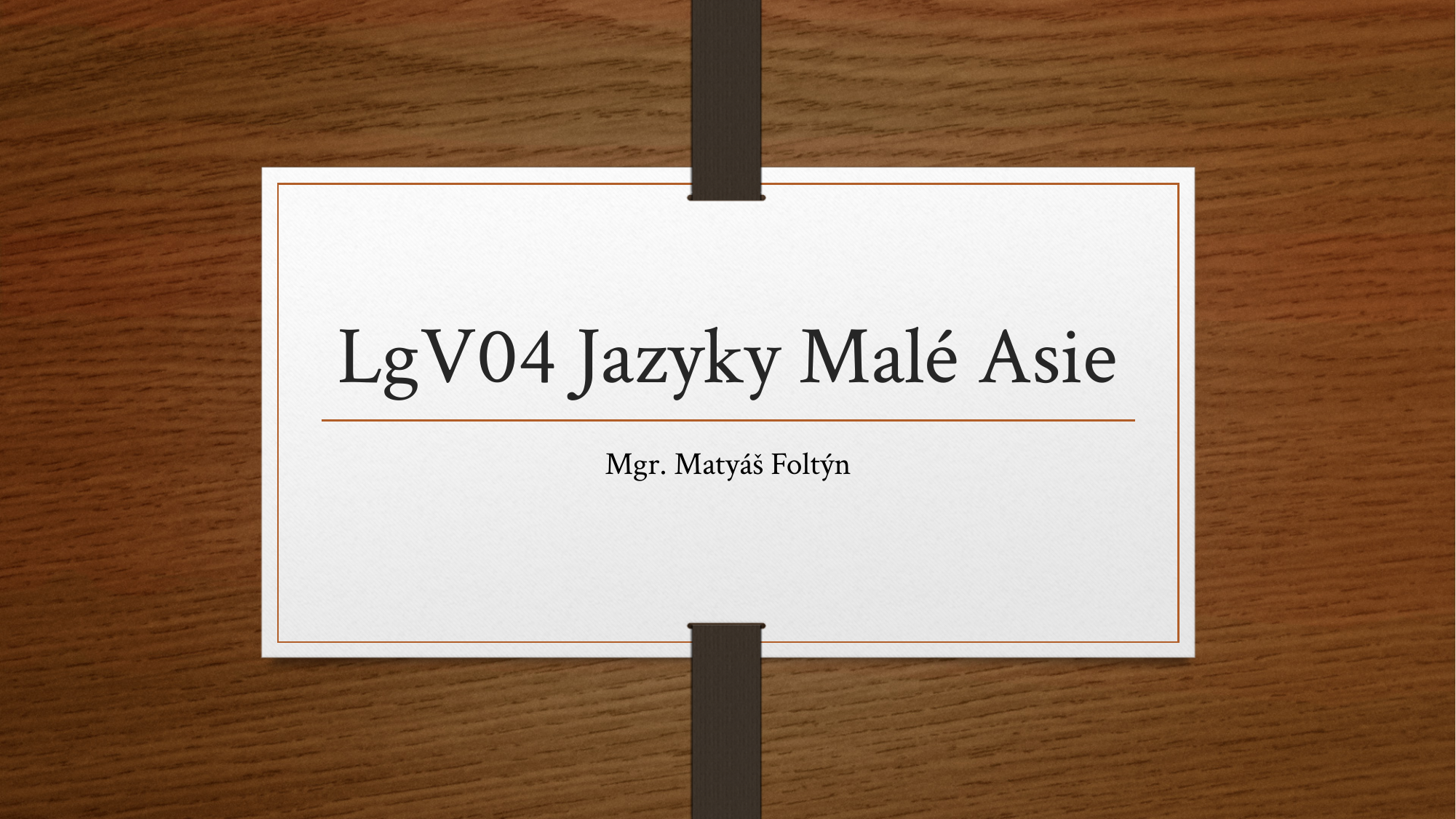

# LgV04 Jazyky Malé Asie
Mgr. Matyáš Foltýn